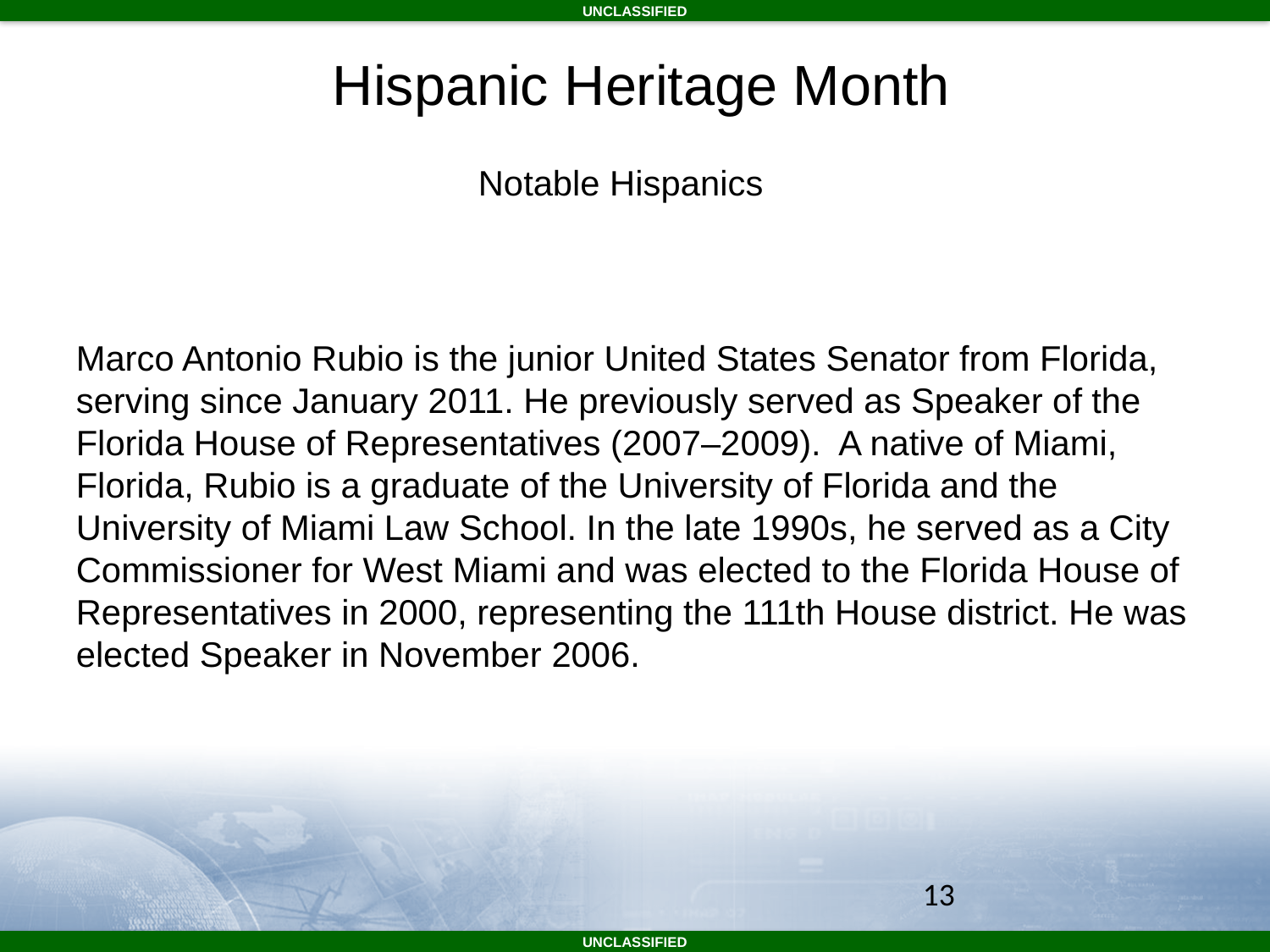

Hispanic Heritage Month
Notable Hispanics
Marco Antonio Rubio is the junior United States Senator from Florida, serving since January 2011. He previously served as Speaker of the Florida House of Representatives (2007–2009).  A native of Miami, Florida, Rubio is a graduate of the University of Florida and the University of Miami Law School. In the late 1990s, he served as a City Commissioner for West Miami and was elected to the Florida House of Representatives in 2000, representing the 111th House district. He was elected Speaker in November 2006.
13